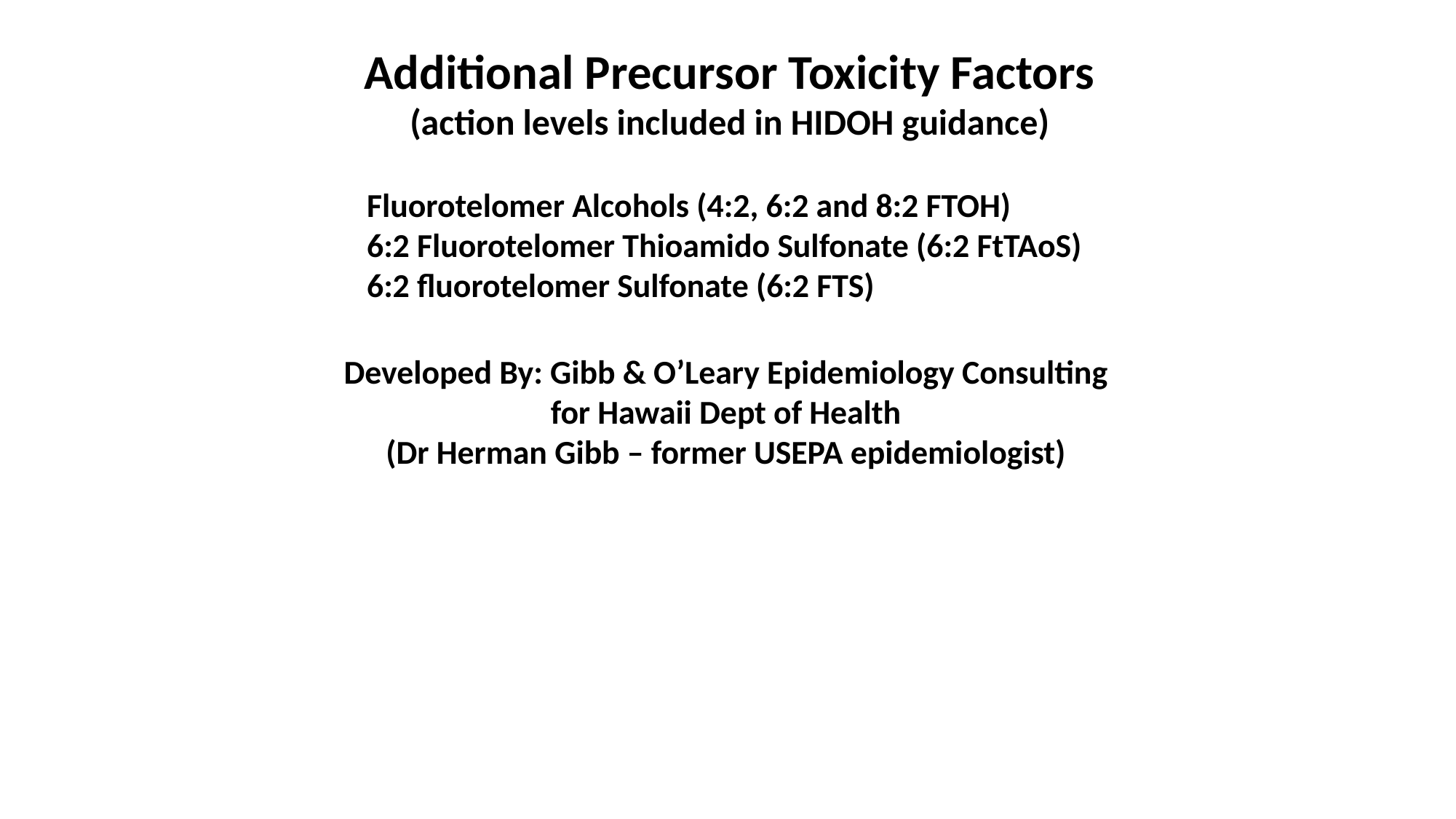

Additional Precursor Toxicity Factors
(action levels included in HIDOH guidance)
Fluorotelomer Alcohols (4:2, 6:2 and 8:2 FTOH)
6:2 Fluorotelomer Thioamido Sulfonate (6:2 FtTAoS)
6:2 fluorotelomer Sulfonate (6:2 FTS)
Developed By: Gibb & O’Leary Epidemiology Consulting for Hawaii Dept of Health
(Dr Herman Gibb – former USEPA epidemiologist)